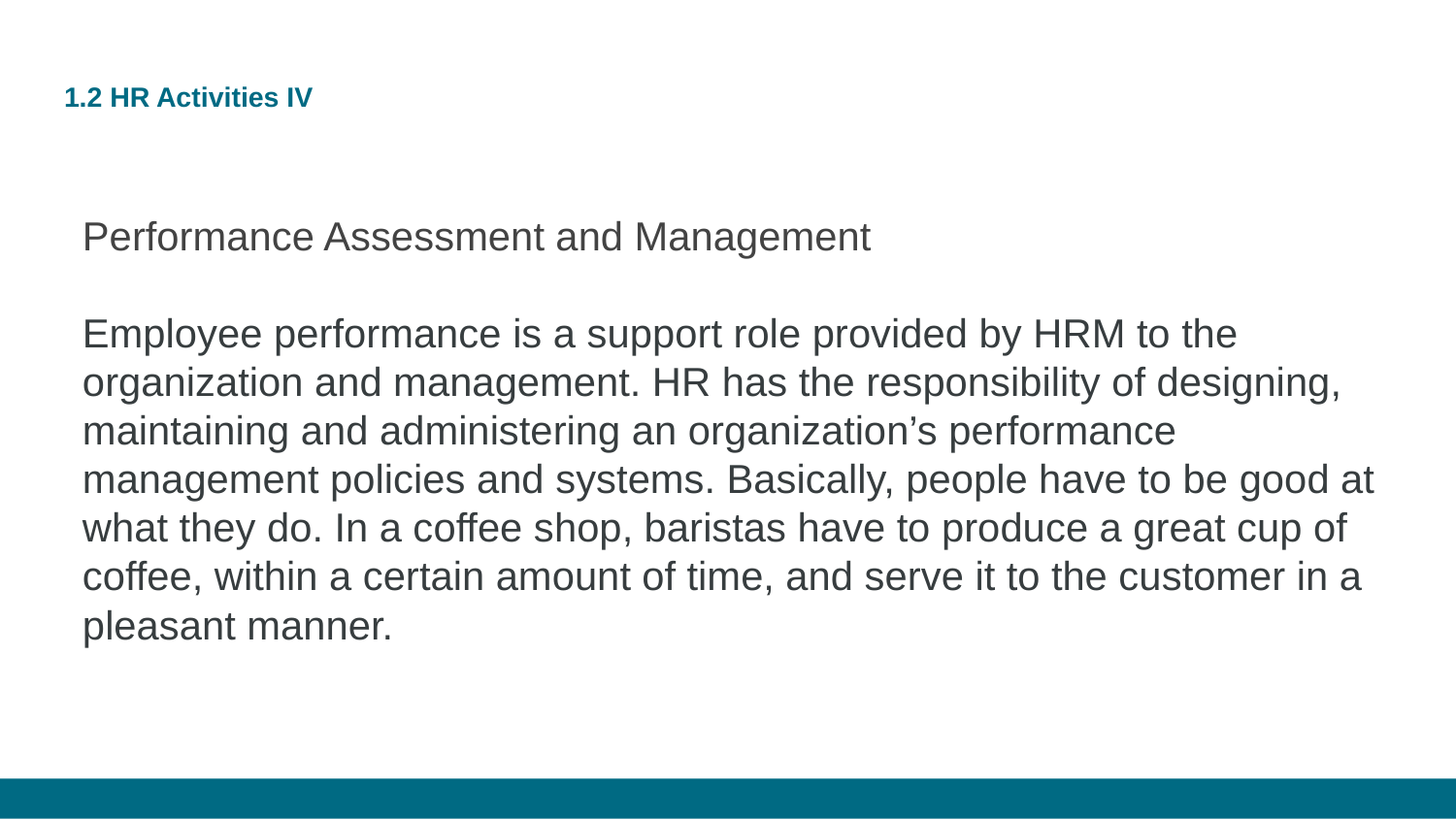

# 1.2 HR Activities IV
Performance Assessment and Management

Employee performance is a support role provided by HRM to the organization and management. HR has the responsibility of designing, maintaining and administering an organization’s performance management policies and systems. Basically, people have to be good at what they do. In a coffee shop, baristas have to produce a great cup of coffee, within a certain amount of time, and serve it to the customer in a pleasant manner.